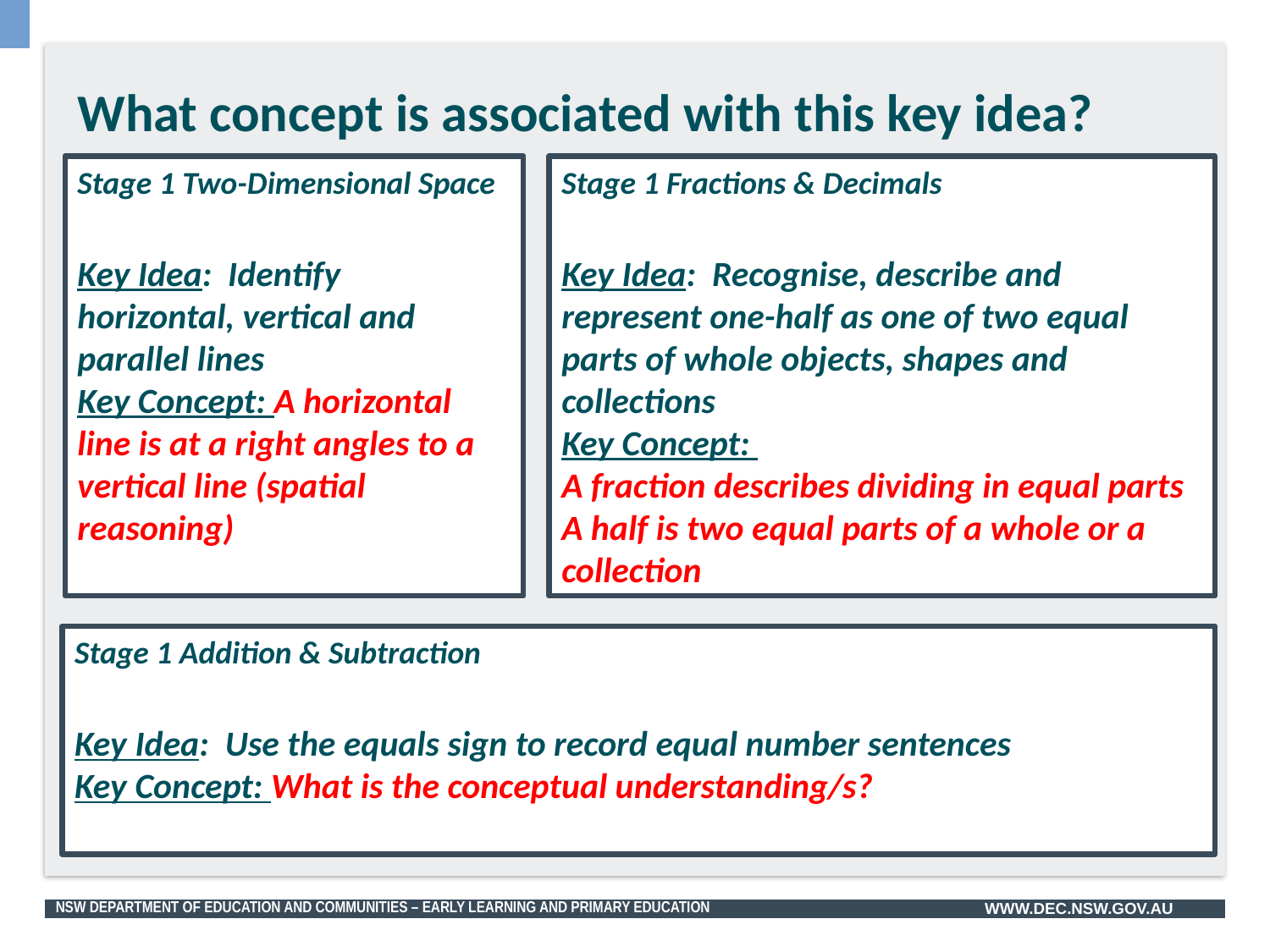

# What concept is associated with this key idea?
Stage 1 Two-Dimensional Space

Key Idea:  Identify  horizontal, vertical and parallel lines
Key Concept: A horizontal line is at a right angles to a vertical line (spatial reasoning)

Stage 1 Fractions & Decimals

Key Idea:  Recognise, describe and represent one-half as one of two equal parts of whole objects, shapes and collections
Key Concept:
A fraction describes dividing in equal parts
A half is two equal parts of a whole or a collection

Stage 1 Addition & Subtraction

Key Idea:  Use the equals sign to record equal number sentences
Key Concept: What is the conceptual understanding/s?